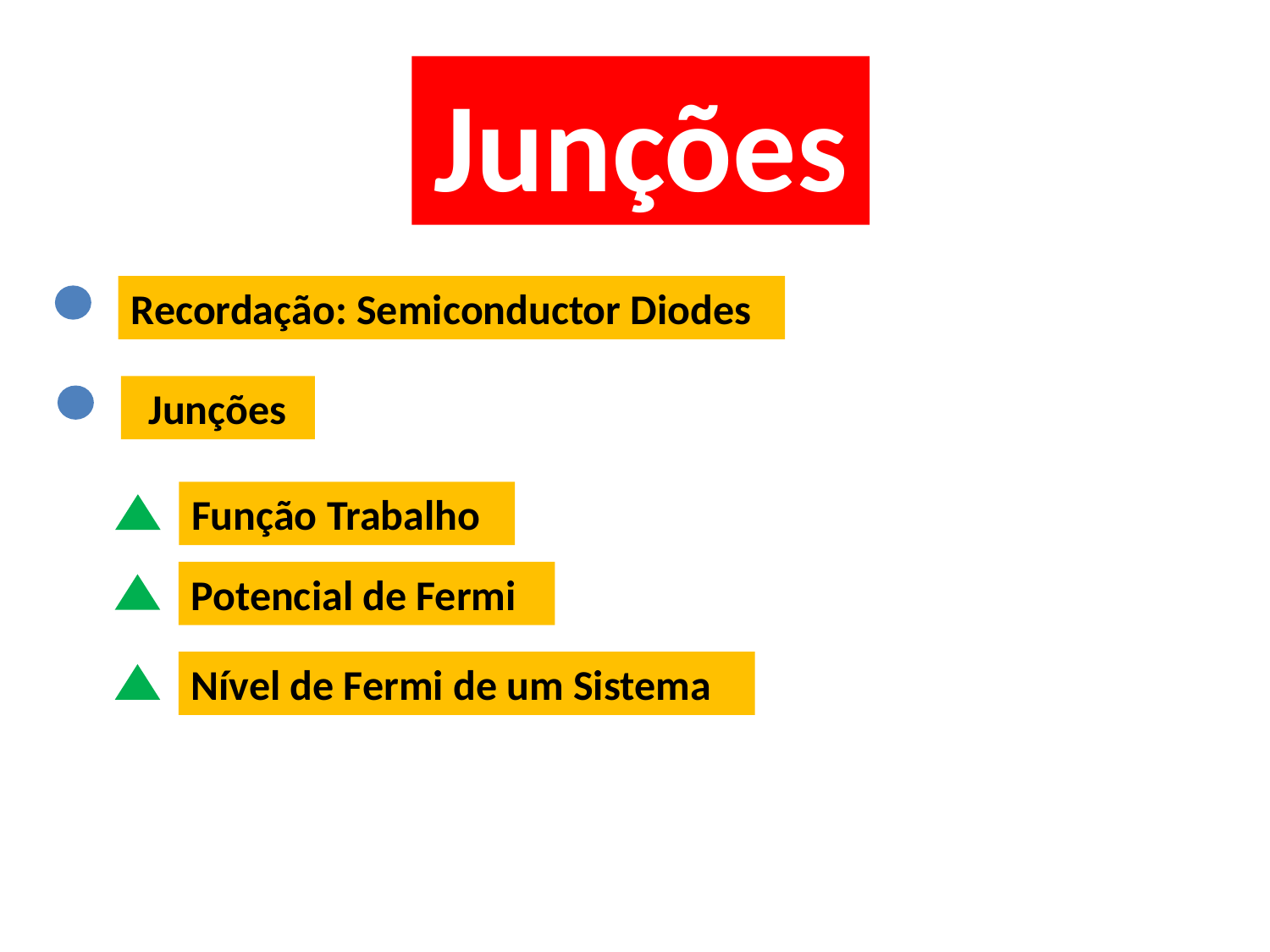

# Junções
Recordação: Semiconductor Diodes

Junções

Função Trabalho

Potencial de Fermi

Nível de Fermi de um Sistema